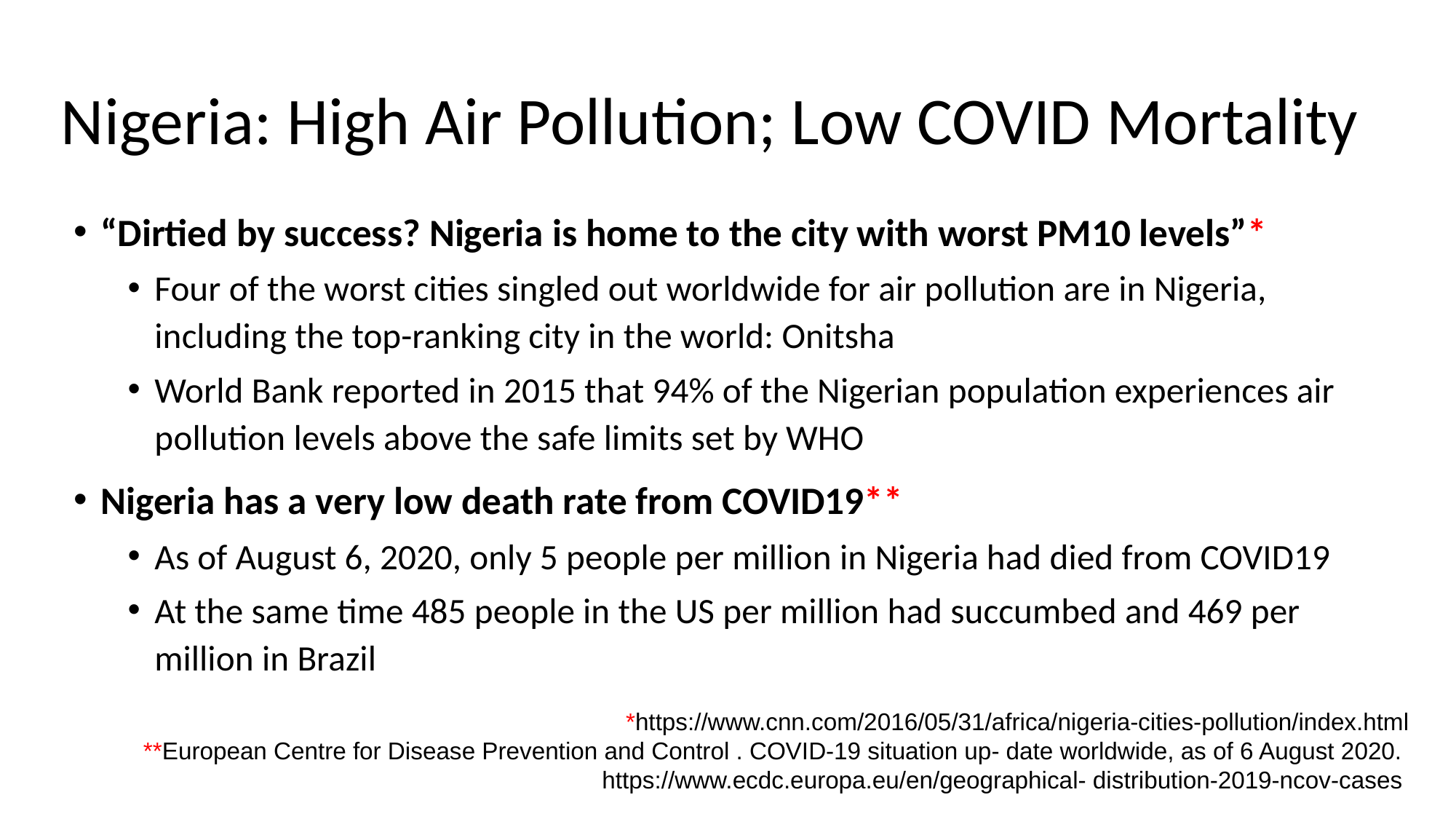

# Nigeria: High Air Pollution; Low COVID Mortality
“Dirtied by success? Nigeria is home to the city with worst PM10 levels”*
Four of the worst cities singled out worldwide for air pollution are in Nigeria, including the top-ranking city in the world: Onitsha
World Bank reported in 2015 that 94% of the Nigerian population experiences air pollution levels above the safe limits set by WHO
Nigeria has a very low death rate from COVID19**
As of August 6, 2020, only 5 people per million in Nigeria had died from COVID19
At the same time 485 people in the US per million had succumbed and 469 per million in Brazil
*https://www.cnn.com/2016/05/31/africa/nigeria-cities-pollution/index.html
**European Centre for Disease Prevention and Control . COVID-19 situation up- date worldwide, as of 6 August 2020.
https://www.ecdc.europa.eu/en/geographical- distribution-2019-ncov-cases